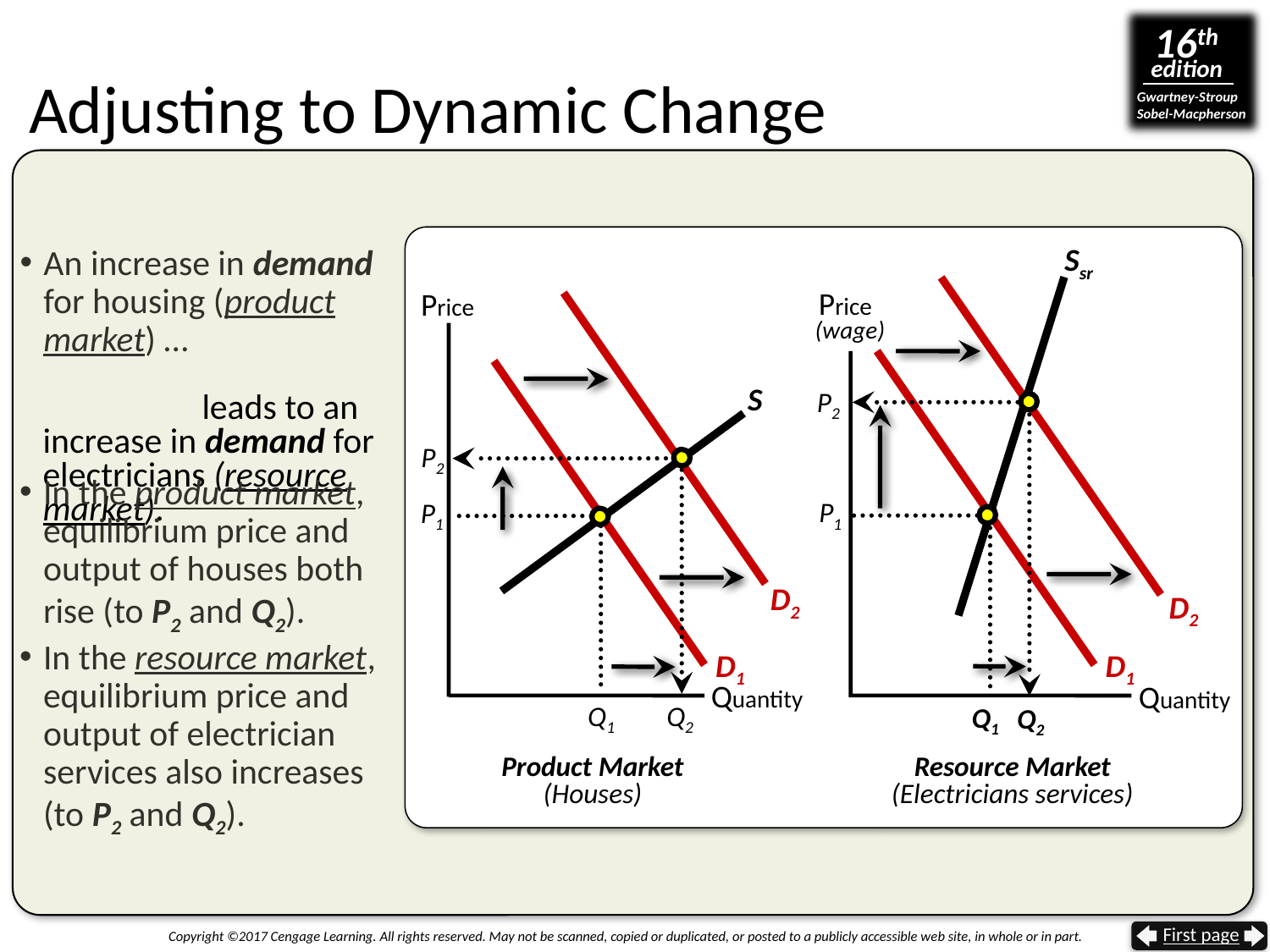

# Adjusting to Dynamic Change

An increase in demand for housing (product market) …
Ssr

D2
Price
Price
							    leads to an increase in demand for electricians (resource market).

D2
(wage)

P2
S

P2

In the product market,
equilibrium price and output of houses both
rise (to P2 and Q2).
In the resource market, equilibrium price and output of electrician services also increases (to P2 and Q2).
P1
P1

D1
D1
Quantity
Quantity
Q1
Q2
Q1
Q2

Product Market
(Houses)
Resource Market
(Electricians services)